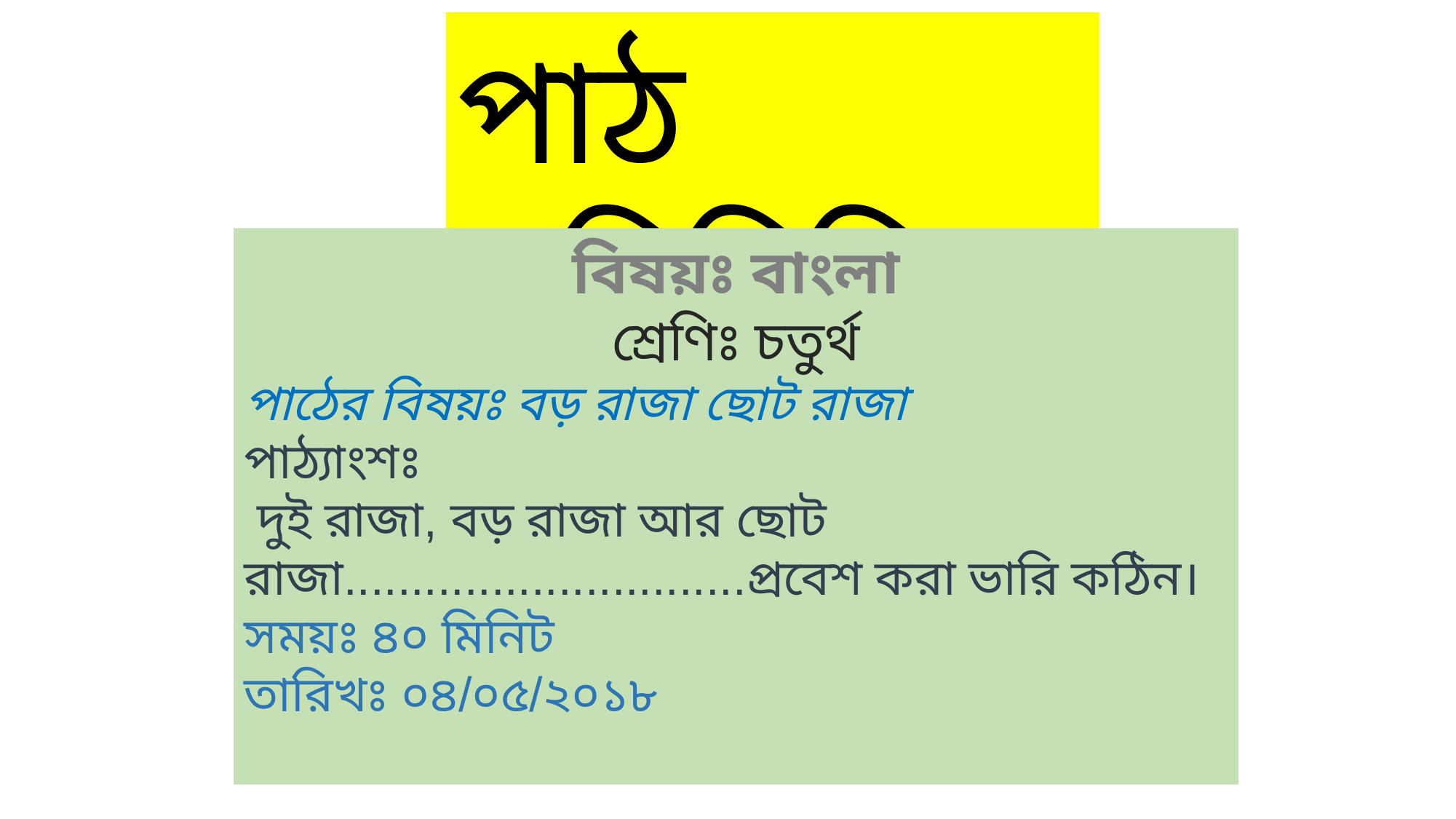

পাঠ পরিচিতি
বিষয়ঃ বাংলা
শ্রেণিঃ চতুর্থ
পাঠের বিষয়ঃ বড় রাজা ছোট রাজা
পাঠ্যাংশঃ
 দুই রাজা, বড় রাজা আর ছোট রাজা..............................প্রবেশ করা ভারি কঠিন।
সময়ঃ ৪০ মিনিট
তারিখঃ ০৪/০৫/২০১৮